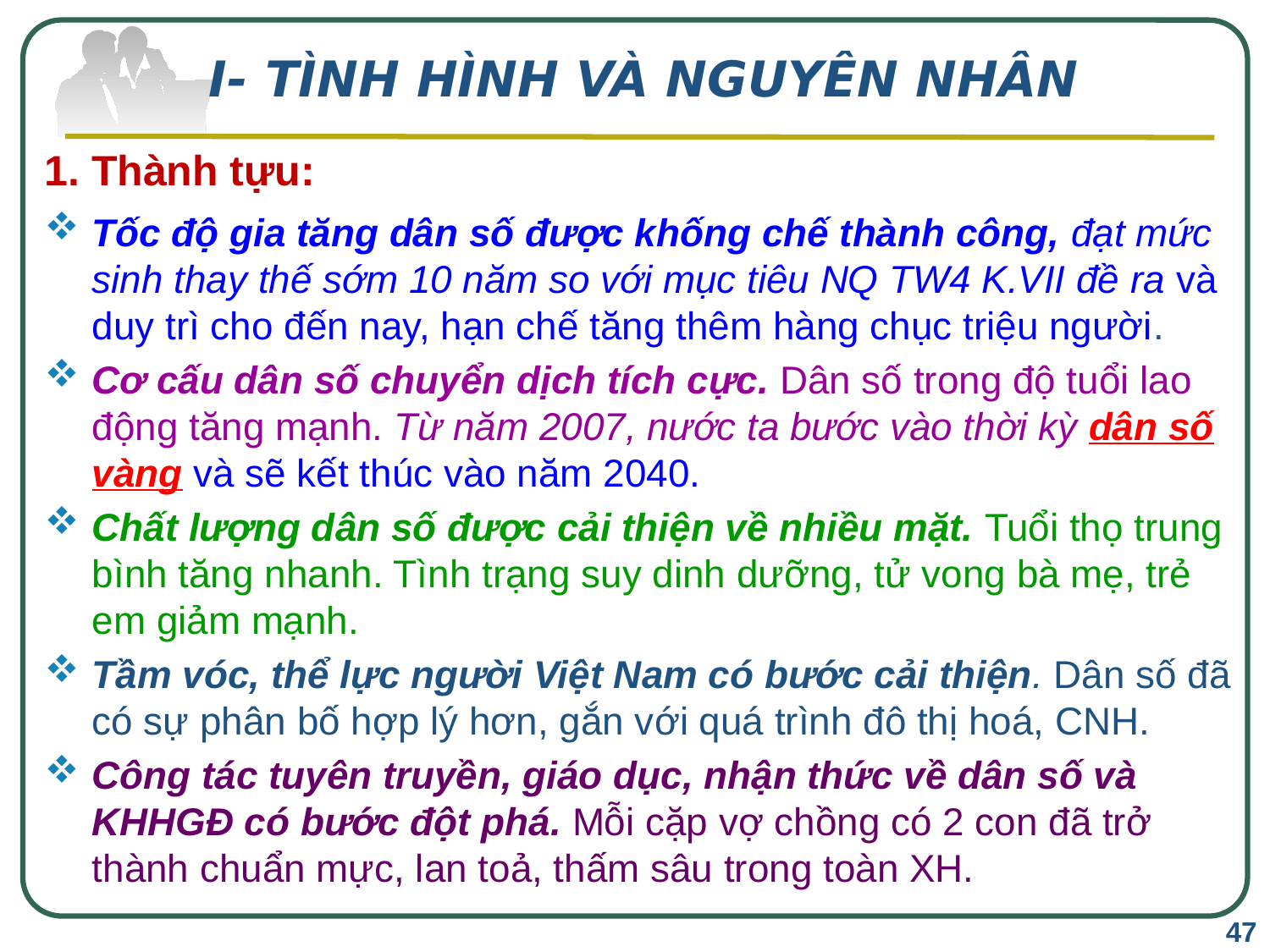

# I- TÌNH HÌNH VÀ NGUYÊN NHÂN
1. Thành tựu:
Tốc độ gia tăng dân số được khống chế thành công, đạt mức sinh thay thế sớm 10 năm so với mục tiêu NQ TW4 K.VII đề ra và duy trì cho đến nay, hạn chế tăng thêm hàng chục triệu người.
Cơ cấu dân số chuyển dịch tích cực. Dân số trong độ tuổi lao động tăng mạnh. Từ năm 2007, nước ta bước vào thời kỳ dân số vàng và sẽ kết thúc vào năm 2040.
Chất lượng dân số được cải thiện về nhiều mặt. Tuổi thọ trung bình tăng nhanh. Tình trạng suy dinh dưỡng, tử vong bà mẹ, trẻ em giảm mạnh.
Tầm vóc, thể lực người Việt Nam có bước cải thiện. Dân số đã có sự phân bố hợp lý hơn, gắn với quá trình đô thị hoá, CNH.
Công tác tuyên truyền, giáo dục, nhận thức về dân số và KHHGĐ có bước đột phá. Mỗi cặp vợ chồng có 2 con đã trở thành chuẩn mực, lan toả, thấm sâu trong toàn XH.
47